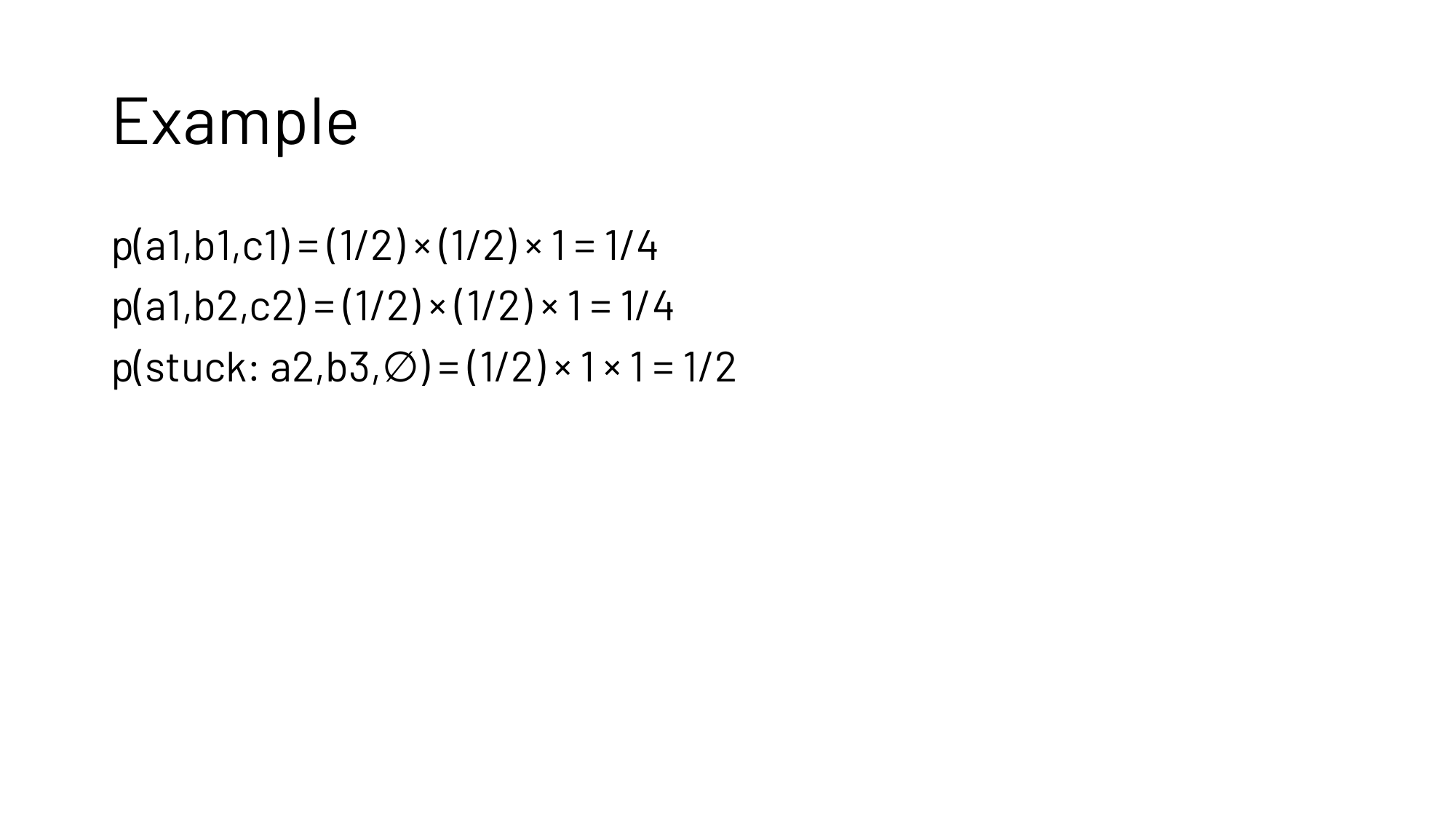

# Example
p(a1,b1,c1) = (1/2) × (1/2) × 1 = 1/4
p(a1,b2,c2) = (1/2) × (1/2) × 1 = 1/4
p(stuck: a2,b3,∅) = (1/2) × 1 × 1 = 1/2

12